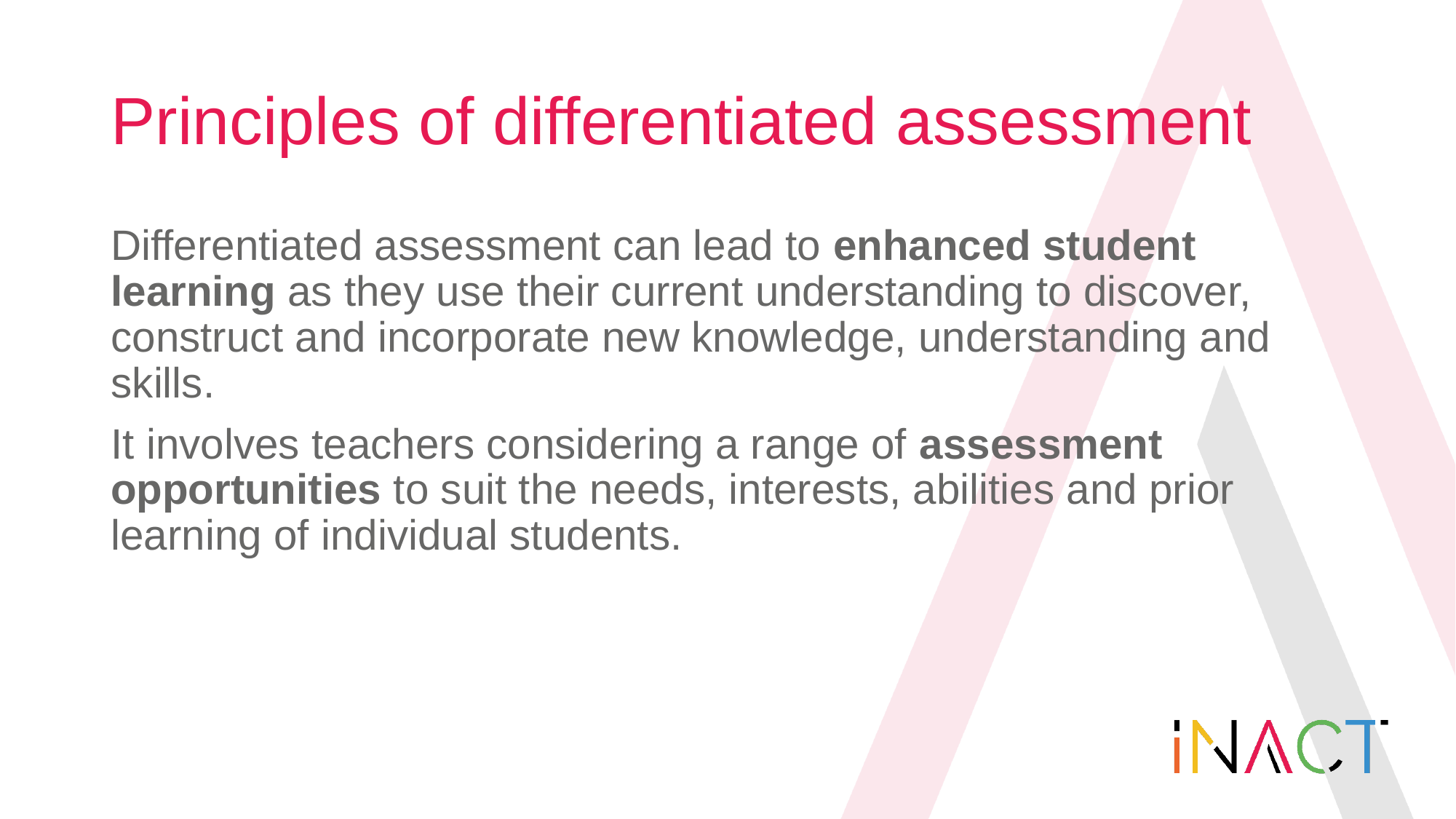

# Principles of differentiated assessment
Differentiated assessment can lead to enhanced student learning as they use their current understanding to discover, construct and incorporate new knowledge, understanding and skills.
It involves teachers considering a range of assessment opportunities to suit the needs, interests, abilities and prior learning of individual students.